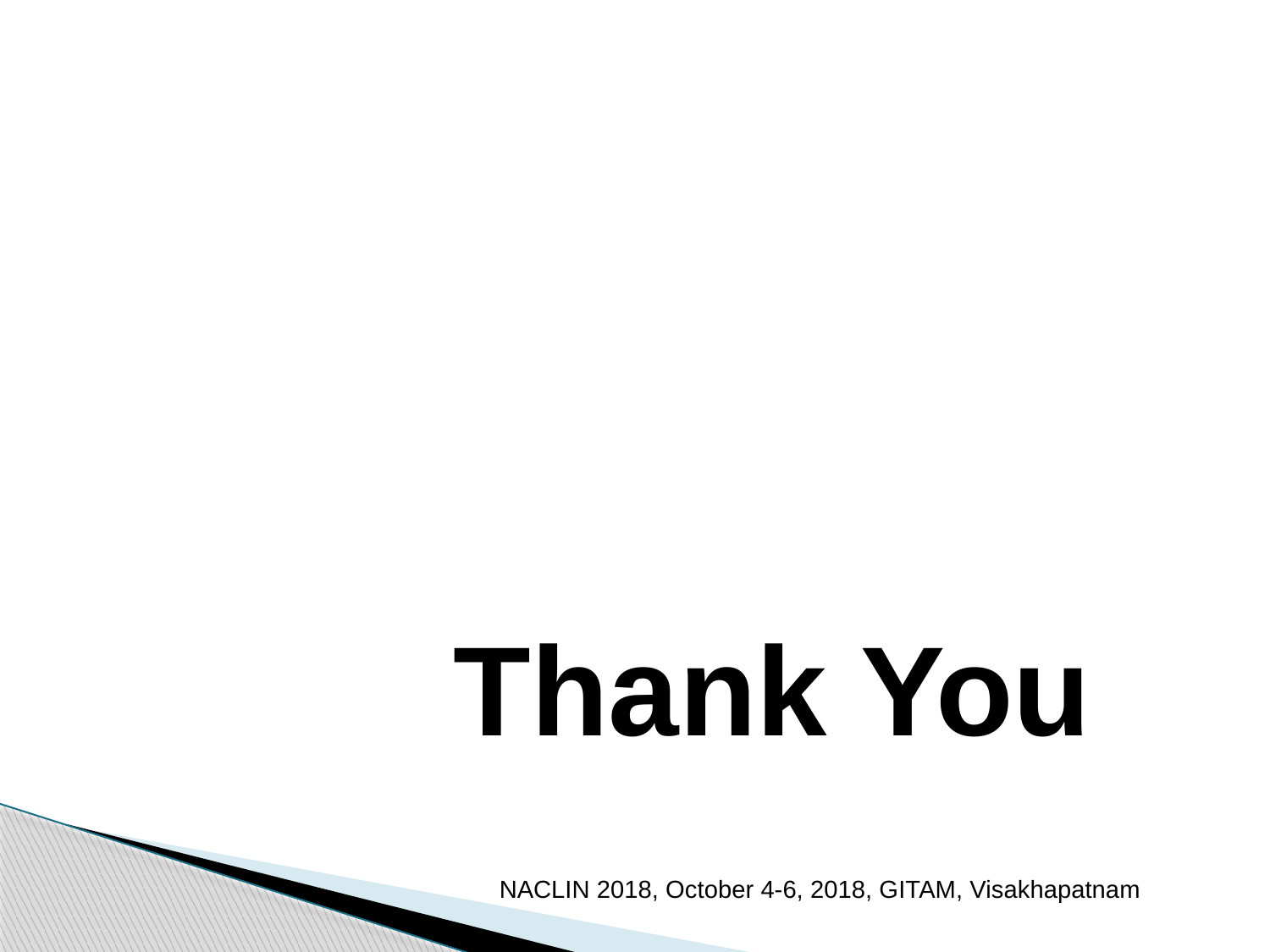

Thank You
NACLIN 2018, October 4-6, 2018, GITAM, Visakhapatnam